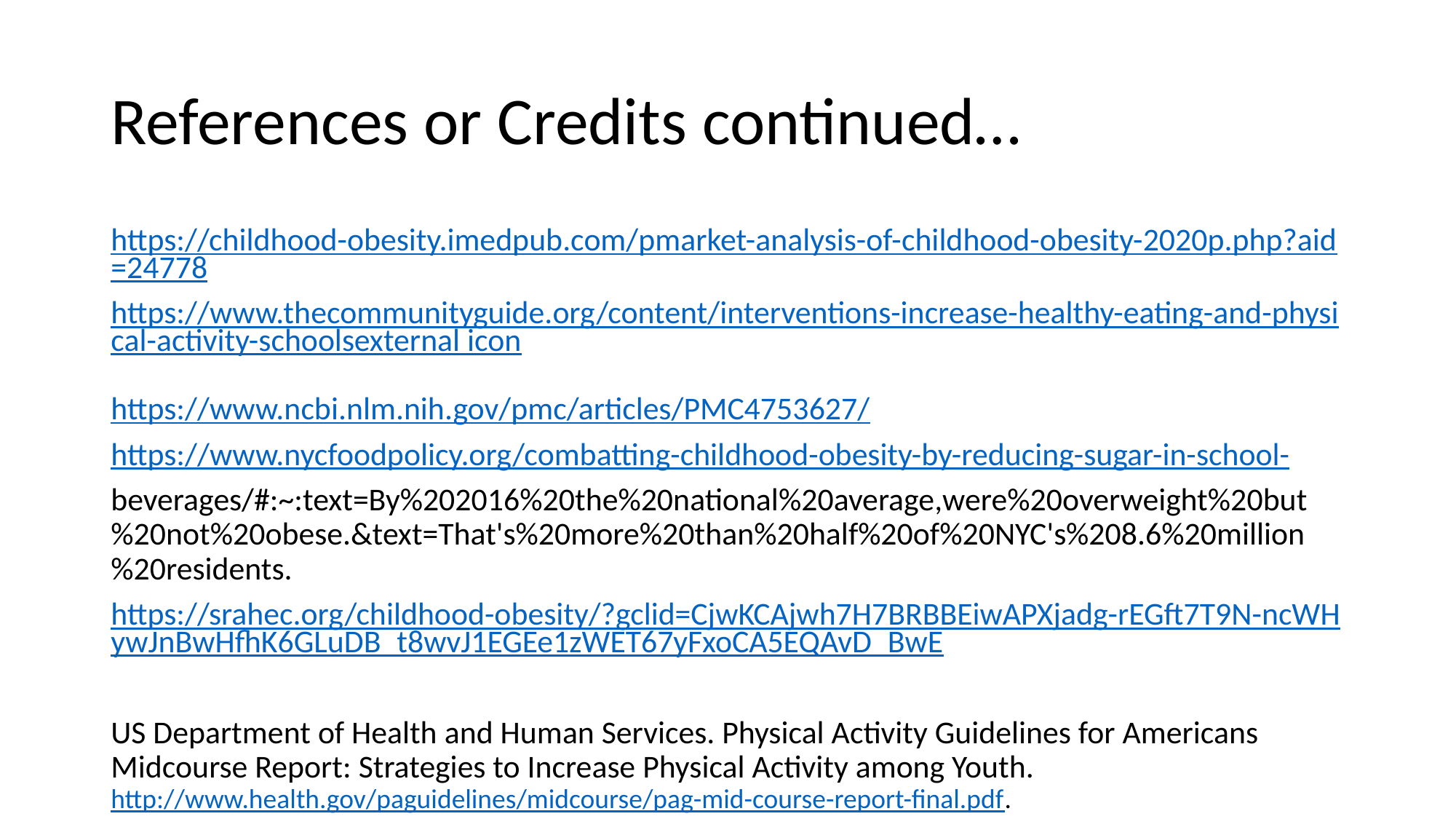

# References or Credits continued…
https://childhood-obesity.imedpub.com/pmarket-analysis-of-childhood-obesity-2020p.php?aid=24778
https://www.thecommunityguide.org/content/interventions-increase-healthy-eating-and-physical-activity-schoolsexternal icon
https://www.ncbi.nlm.nih.gov/pmc/articles/PMC4753627/
https://www.nycfoodpolicy.org/combatting-childhood-obesity-by-reducing-sugar-in-school-
beverages/#:~:text=By%202016%20the%20national%20average,were%20overweight%20but%20not%20obese.&text=That's%20more%20than%20half%20of%20NYC's%208.6%20million%20residents.
https://srahec.org/childhood-obesity/?gclid=CjwKCAjwh7H7BRBBEiwAPXjadg-rEGft7T9N-ncWHywJnBwHfhK6GLuDB_t8wvJ1EGEe1zWET67yFxoCA5EQAvD_BwE

US Department of Health and Human Services. Physical Activity Guidelines for Americans Midcourse Report: Strategies to Increase Physical Activity among Youth. http://www.health.gov/paguidelines/midcourse/pag-mid-course-report-final.pdf.